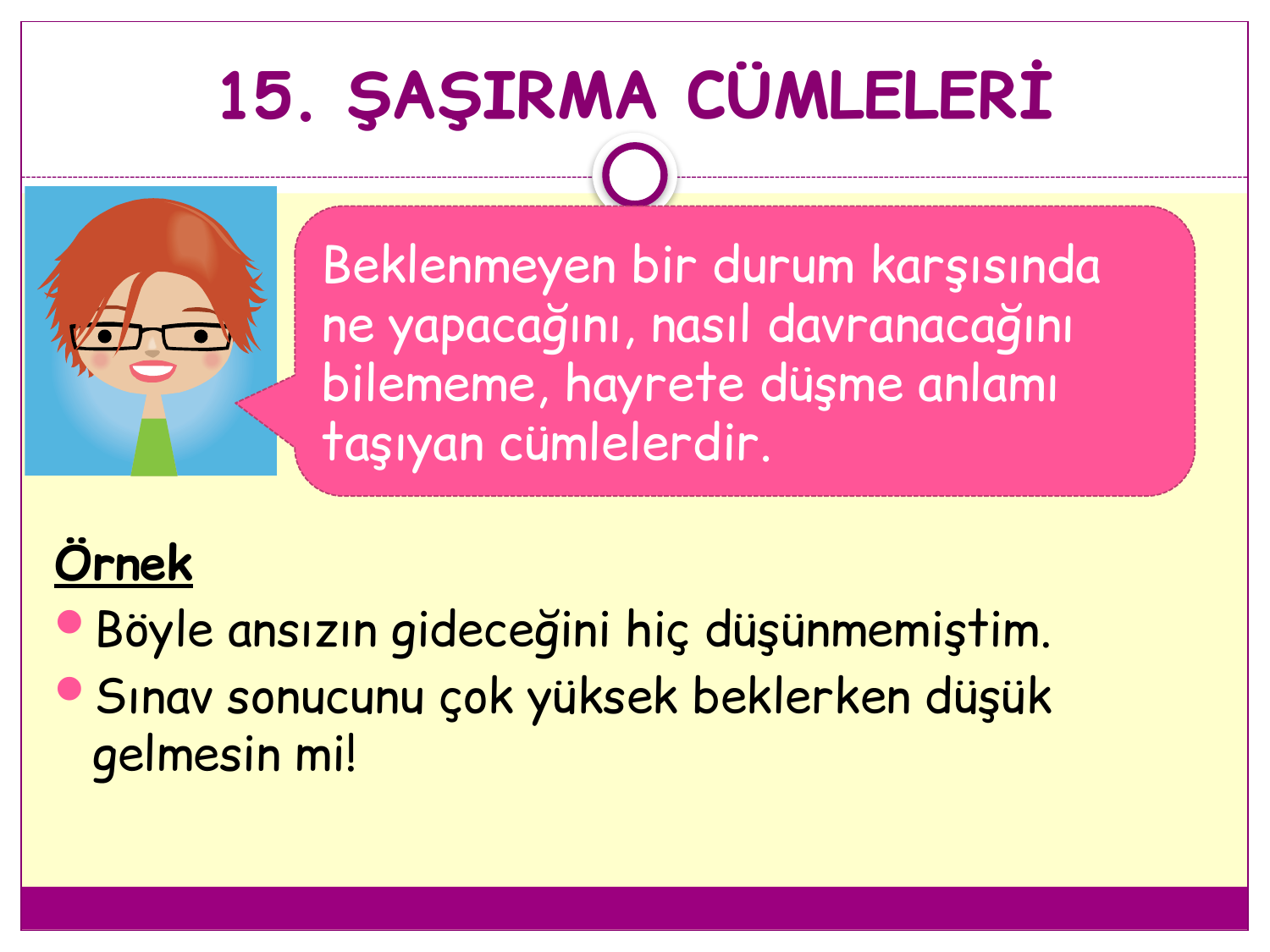

# 15. ŞAŞIRMA CÜMLELERİ
Beklenmeyen bir durum karşısında ne yapacağını, nasıl davranacağını bilememe, hayrete düşme anlamı taşıyan cümlelerdir.
Örnek
Böyle ansızın gideceğini hiç düşünmemiştim.
Sınav sonucunu çok yüksek beklerken düşük gelmesin mi!